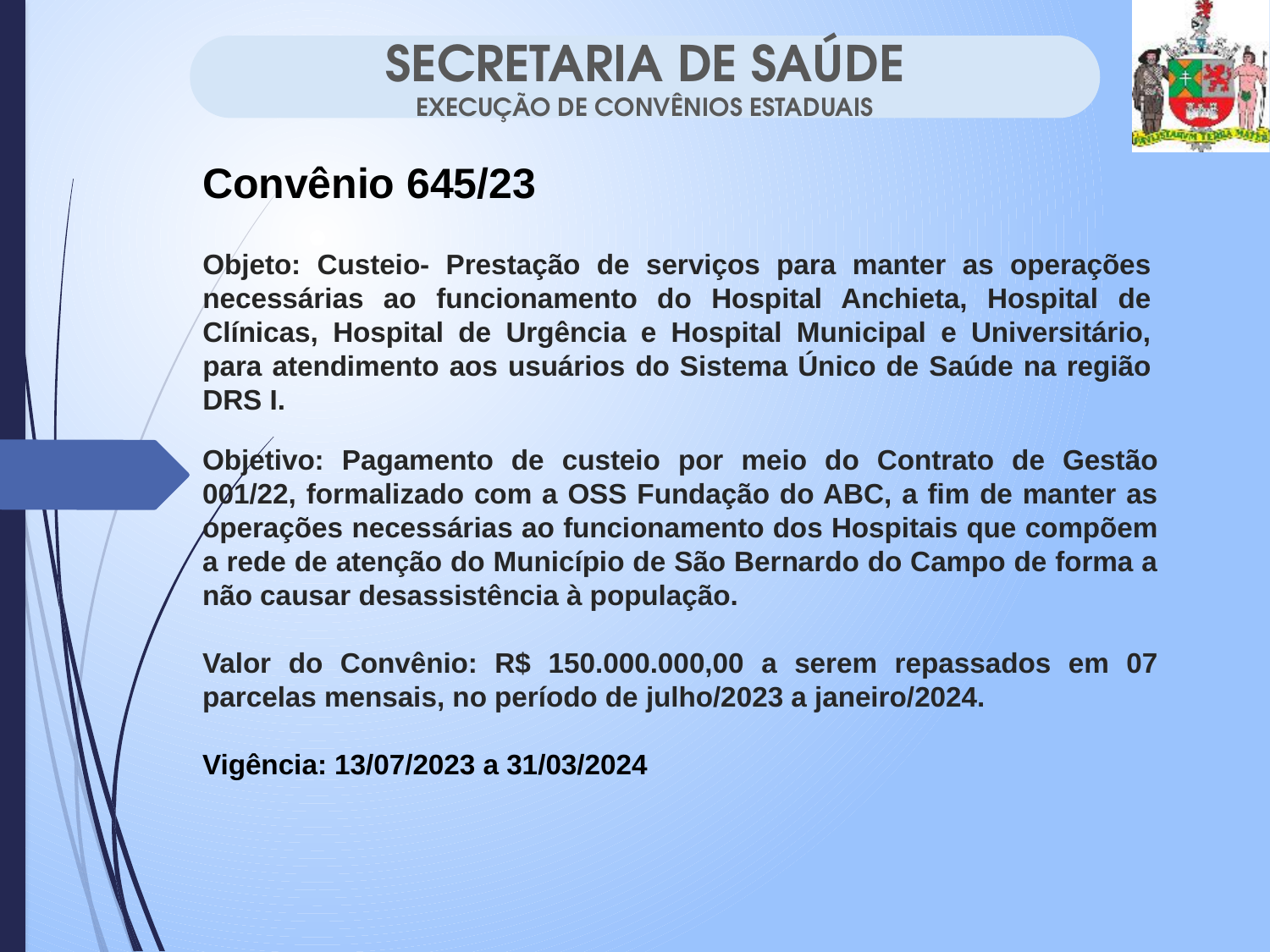

SECRETARIA DE SAÚDE
EXECUÇÃO DE CONVÊNIOS ESTADUAIS
Convênio 645/23
# Objeto: Custeio- Prestação de serviços para manter as operações necessárias ao funcionamento do Hospital Anchieta, Hospital de Clínicas, Hospital de Urgência e Hospital Municipal e Universitário, para atendimento aos usuários do Sistema Único de Saúde na região DRS I.
Objetivo: Pagamento de custeio por meio do Contrato de Gestão 001/22, formalizado com a OSS Fundação do ABC, a fim de manter as operações necessárias ao funcionamento dos Hospitais que compõem a rede de atenção do Município de São Bernardo do Campo de forma a não causar desassistência à população.

Valor do Convênio: R$ 150.000.000,00 a serem repassados em 07 parcelas mensais, no período de julho/2023 a janeiro/2024.

Vigência: 13/07/2023 a 31/03/2024